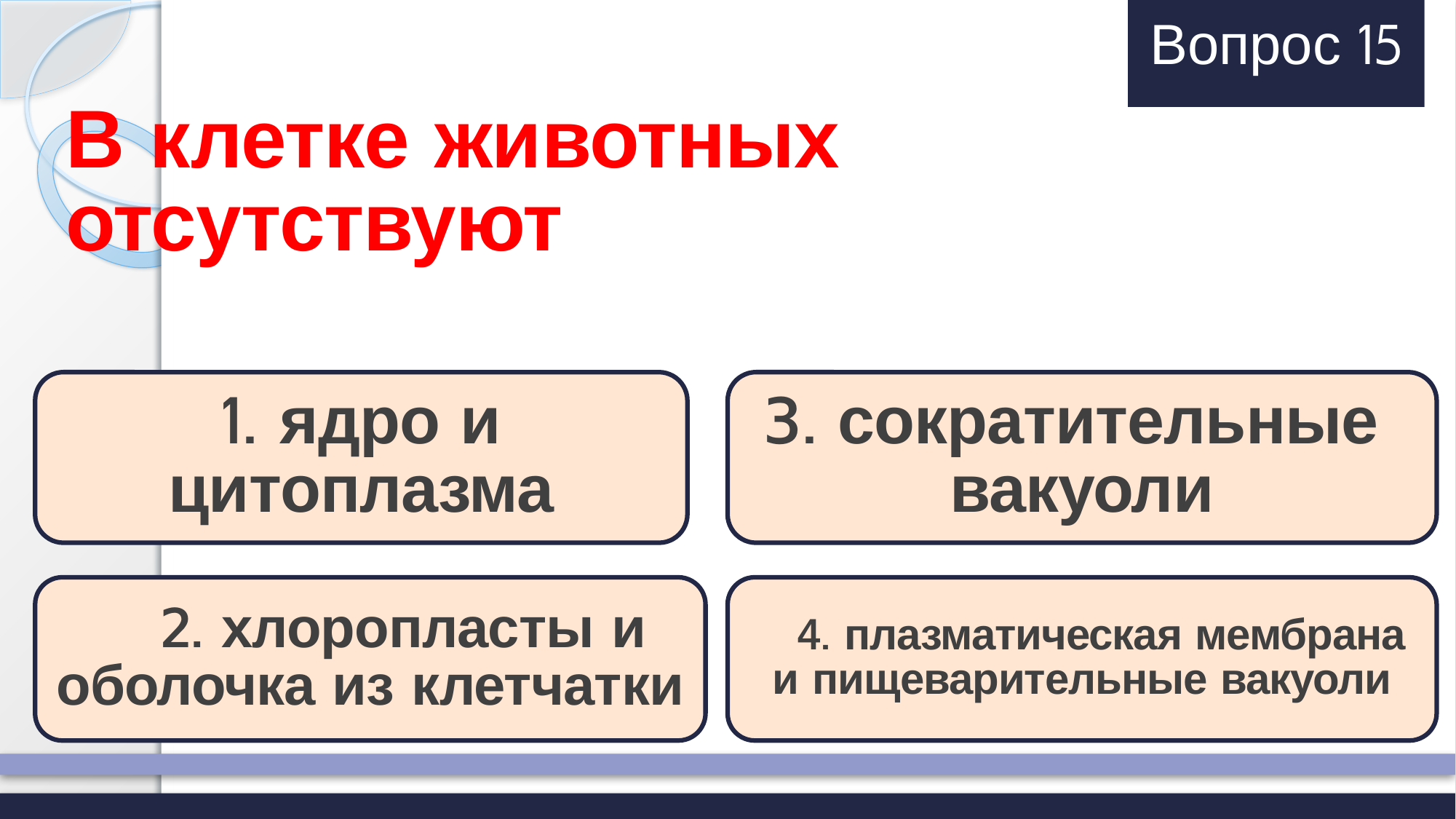

# Вопрос 15
В клетке животных отсутствуют
1. ядро и цитоплазма
3. сократительные  вакуоли
    2. хлоропласты и оболочка из клетчатки
   4. плазматическая мембрана и пищеварительные вакуоли